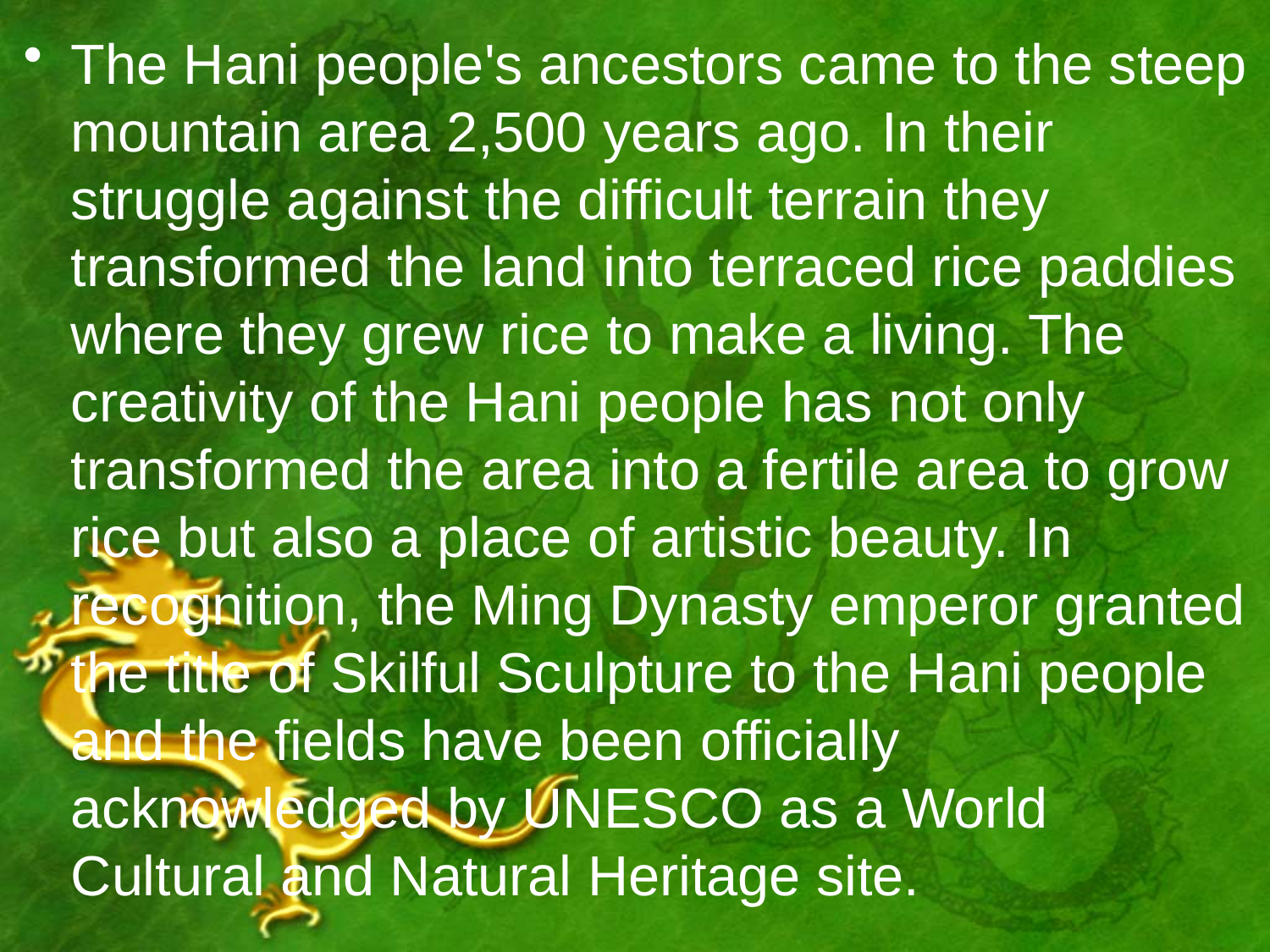

The Hani people's ancestors came to the steep mountain area 2,500 years ago. In their struggle against the difficult terrain they transformed the land into terraced rice paddies where they grew rice to make a living. The creativity of the Hani people has not only transformed the area into a fertile area to grow rice but also a place of artistic beauty. In recognition, the Ming Dynasty emperor granted the title of Skilful Sculpture to the Hani people and the fields have been officially acknowledged by UNESCO as a World Cultural and Natural Heritage site.